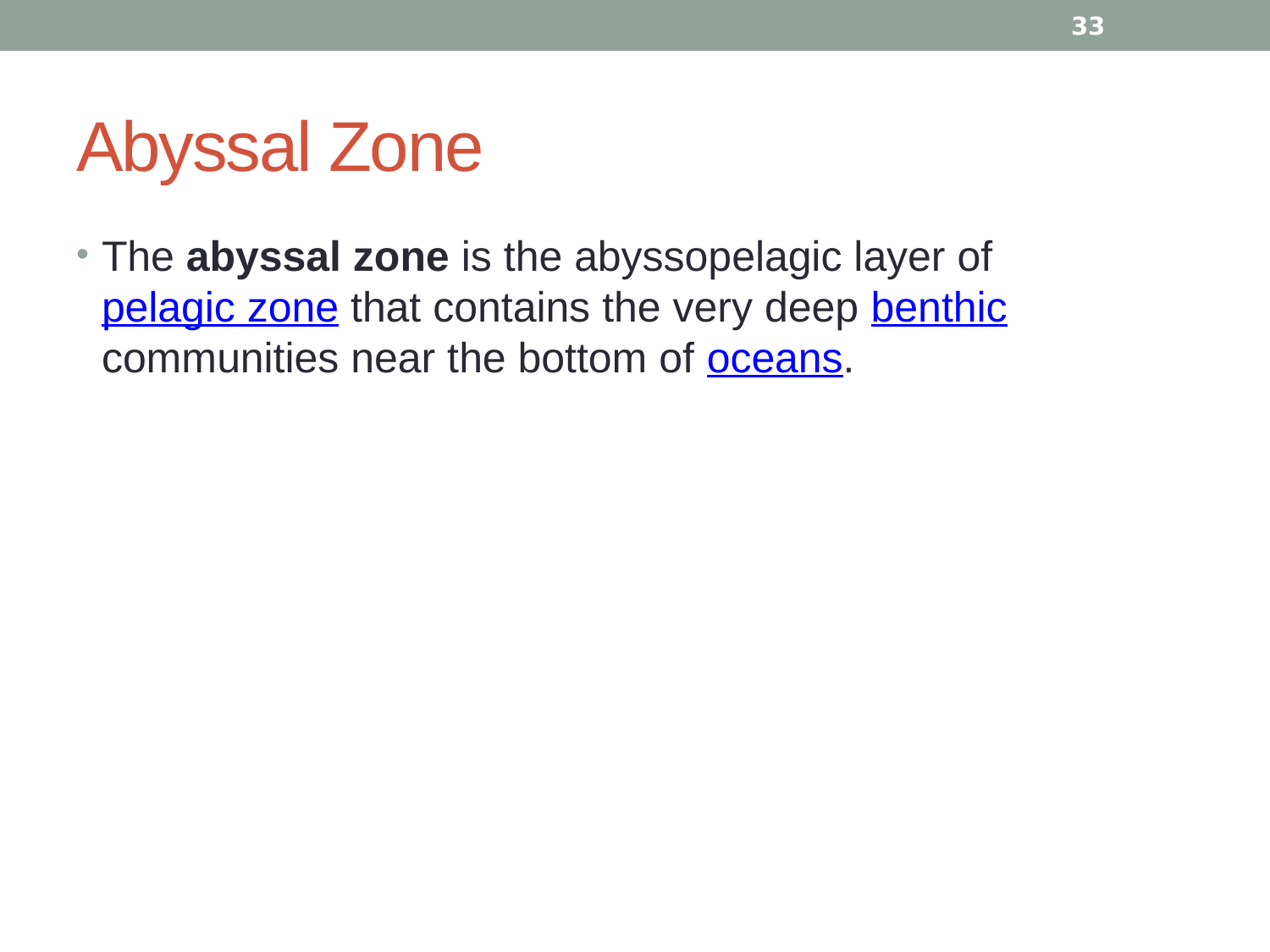

33
# Abyssal Zone
The abyssal zone is the abyssopelagic layer of pelagic zone that contains the very deep benthic communities near the bottom of oceans.